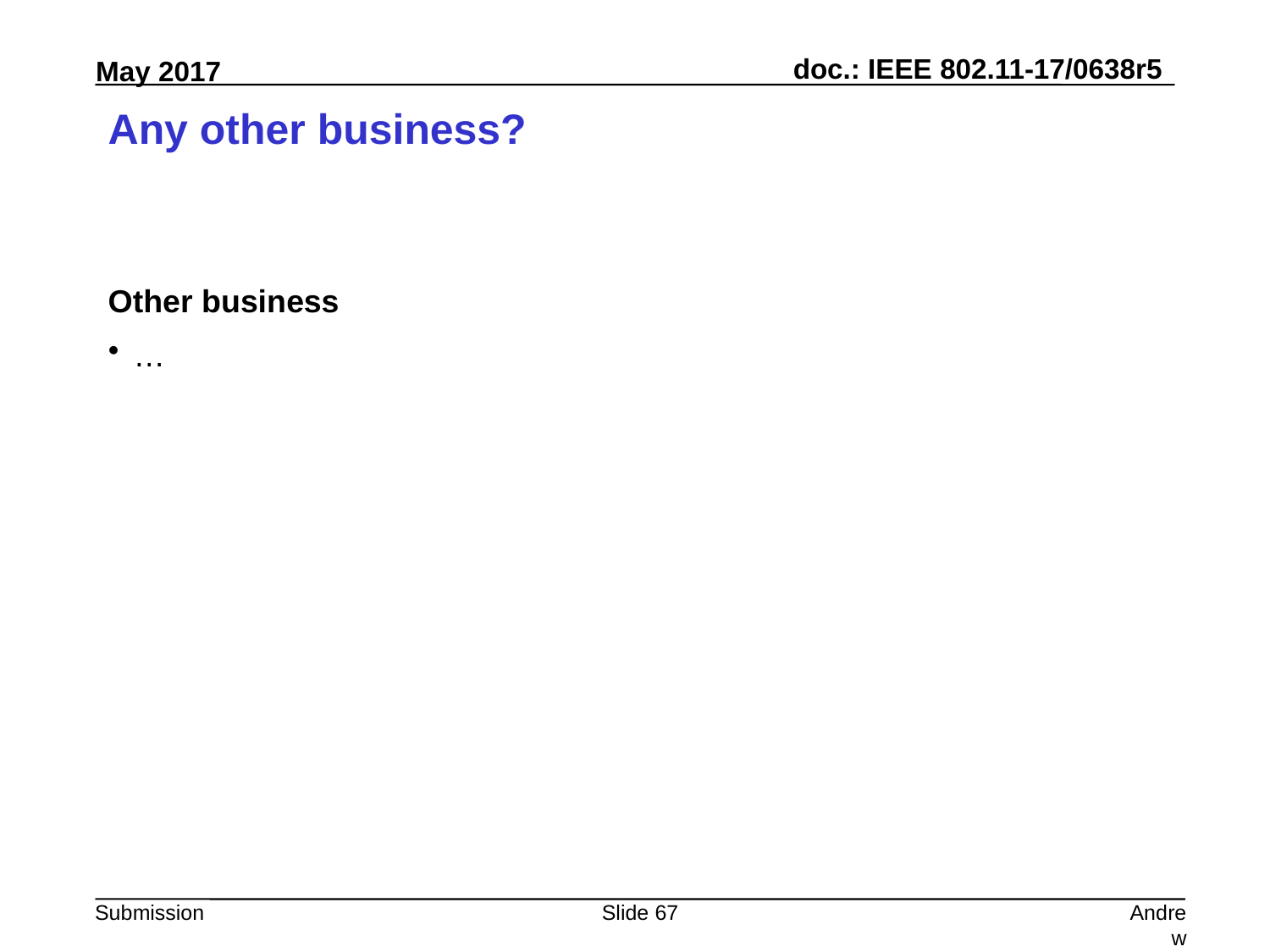

# Any other business?
Other business
…
Slide 67
Andrew Myles, Cisco